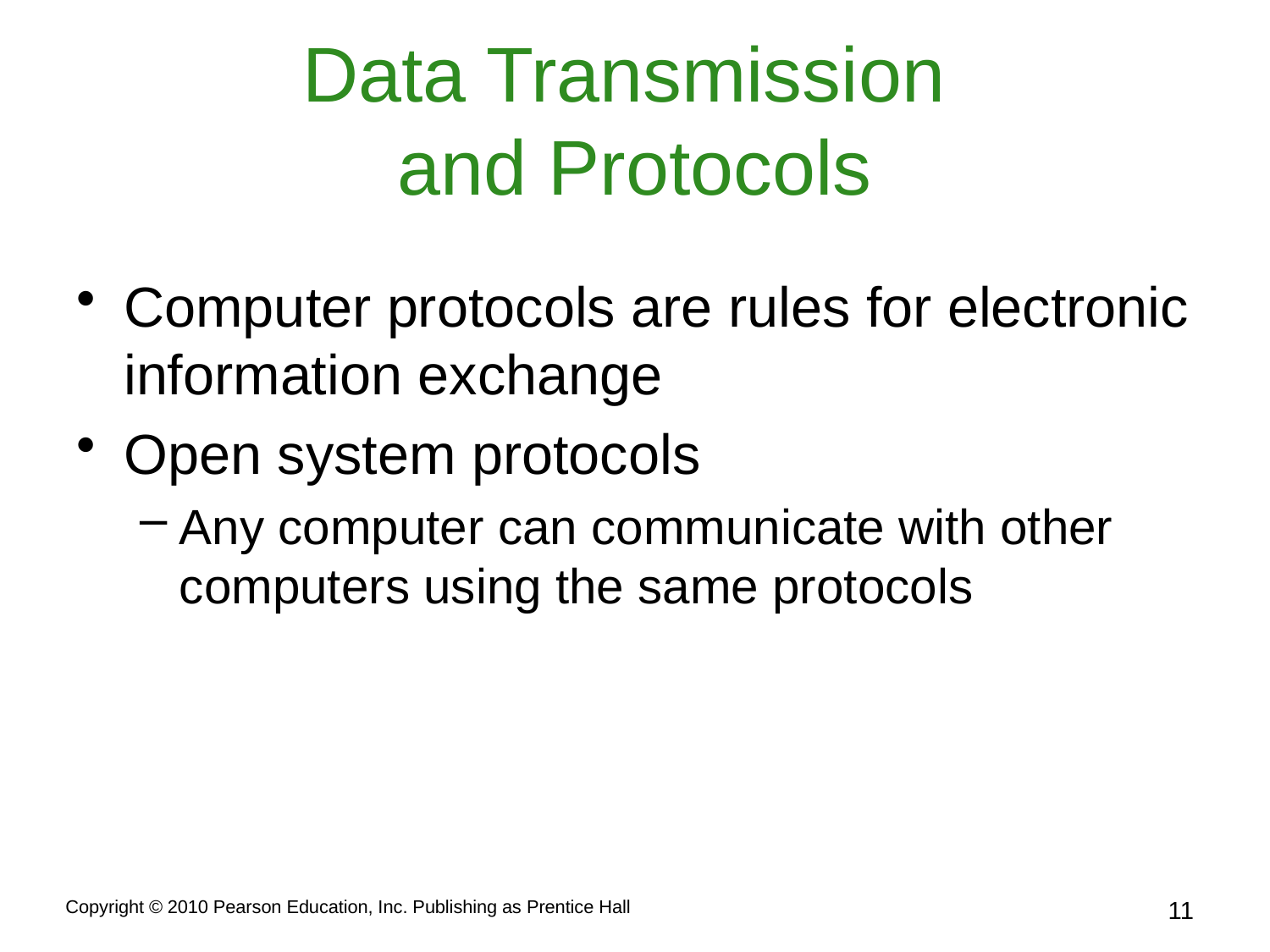

# Data Transmission and Protocols
Computer protocols are rules for electronic information exchange
Open system protocols
Any computer can communicate with other computers using the same protocols
Copyright © 2010 Pearson Education, Inc. Publishing as Prentice Hall

11